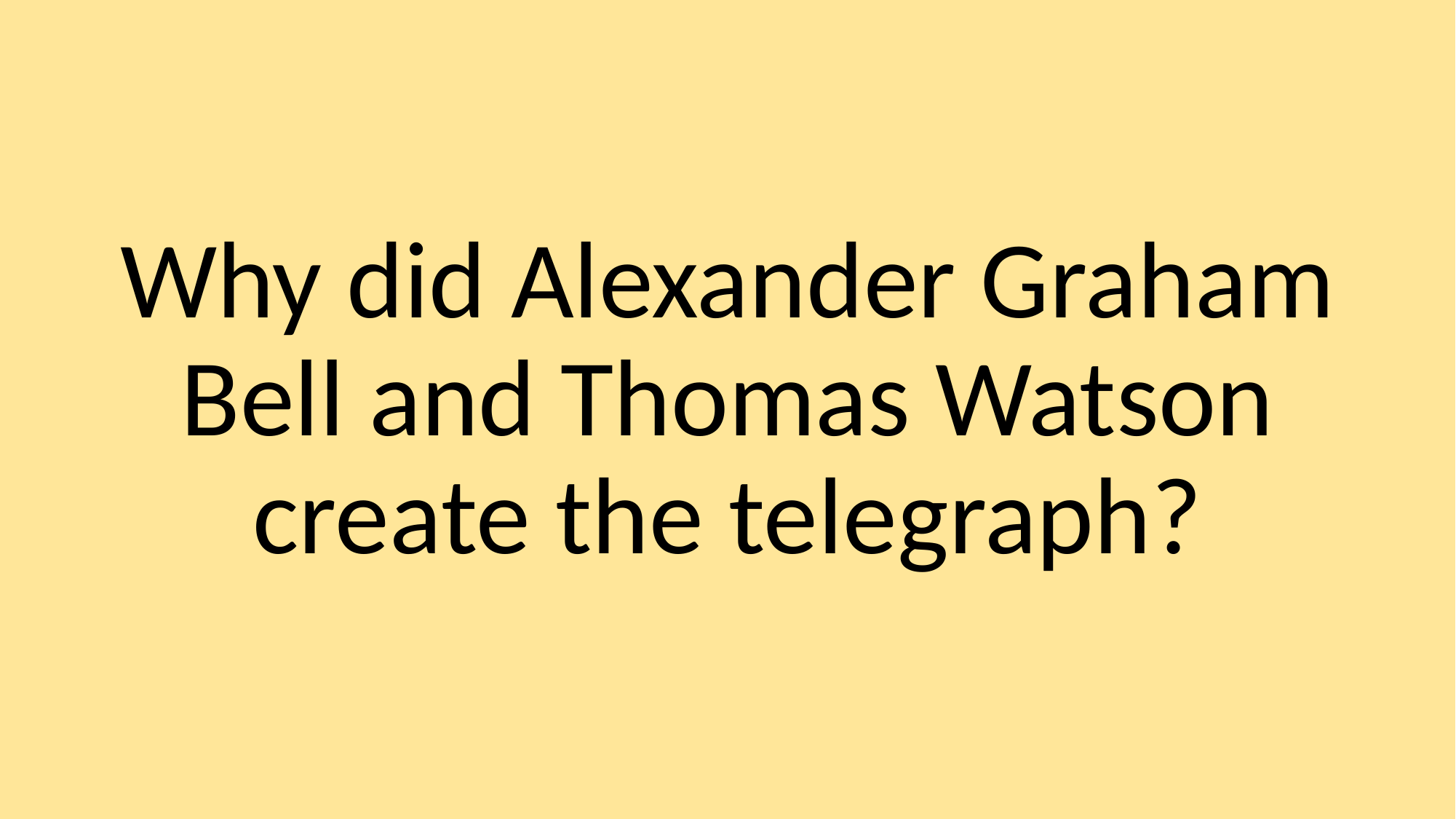

Why did Alexander Graham Bell and Thomas Watson create the telegraph?